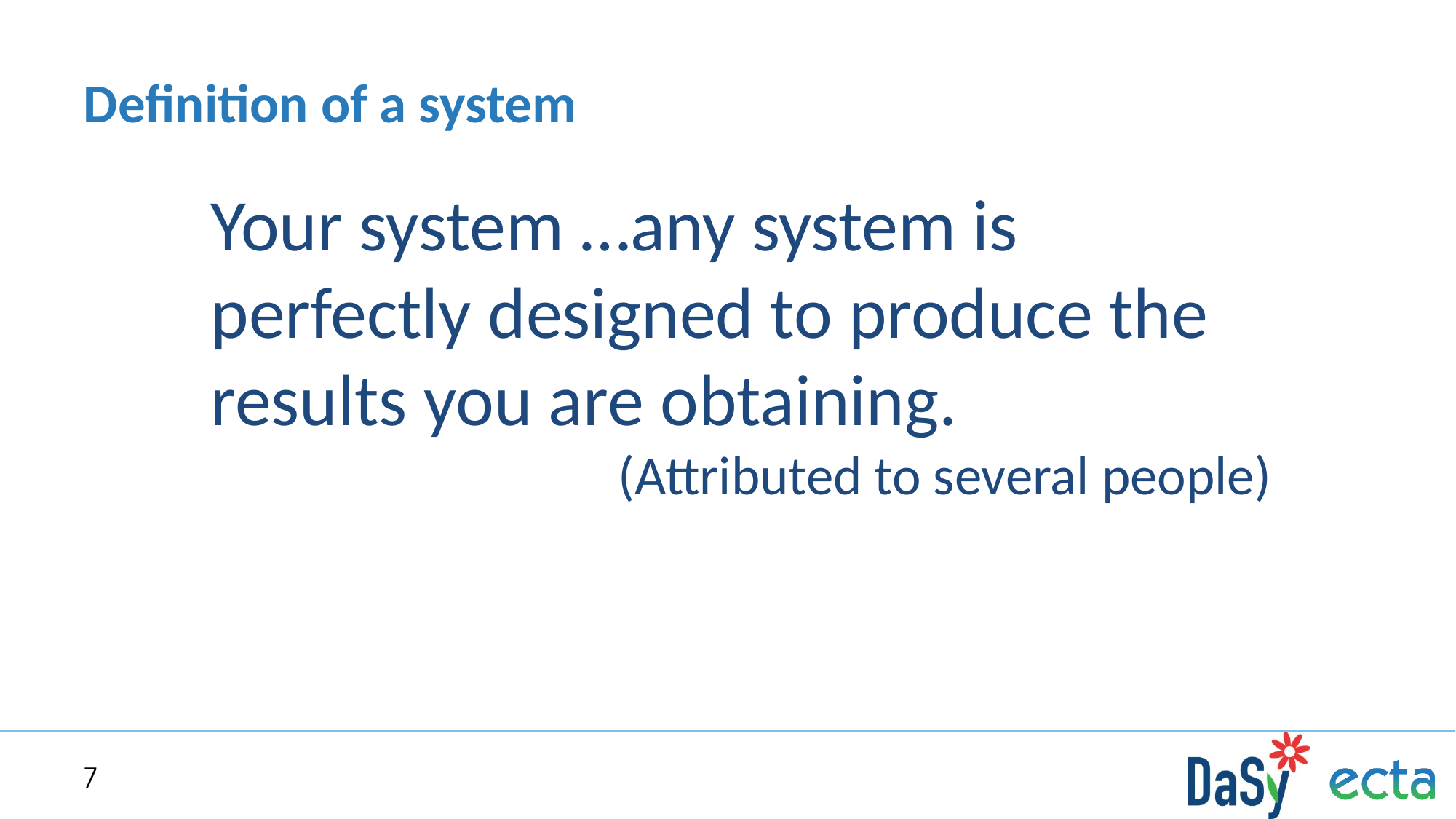

Definition of a system
Your system …any system is perfectly designed to produce the results you are obtaining.
(Attributed to several people)
7